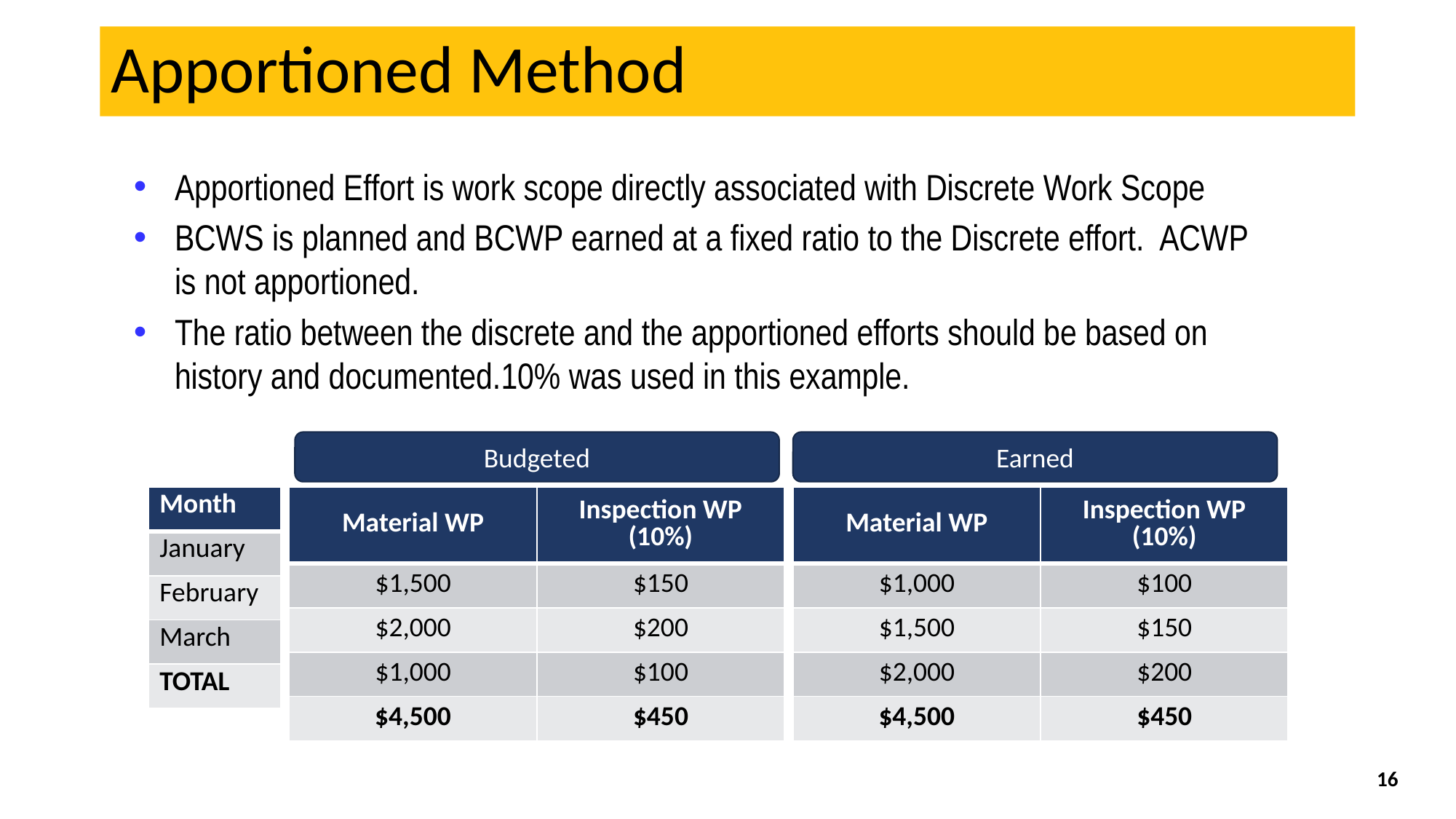

Apportioned Method
Apportioned Effort is work scope directly associated with Discrete Work Scope
BCWS is planned and BCWP earned at a fixed ratio to the Discrete effort.  ACWP is not apportioned.
The ratio between the discrete and the apportioned efforts should be based on history and documented.10% was used in this example.
Budgeted
Earned
| Month |
| --- |
| January |
| February |
| March |
| TOTAL |
| Material WP | Inspection WP (10%) |
| --- | --- |
| $1,500 | $150 |
| $2,000 | $200 |
| $1,000 | $100 |
| $4,500 | $450 |
| Material WP | Inspection WP (10%) |
| --- | --- |
| $1,000 | $100 |
| $1,500 | $150 |
| $2,000 | $200 |
| $4,500 | $450 |
16